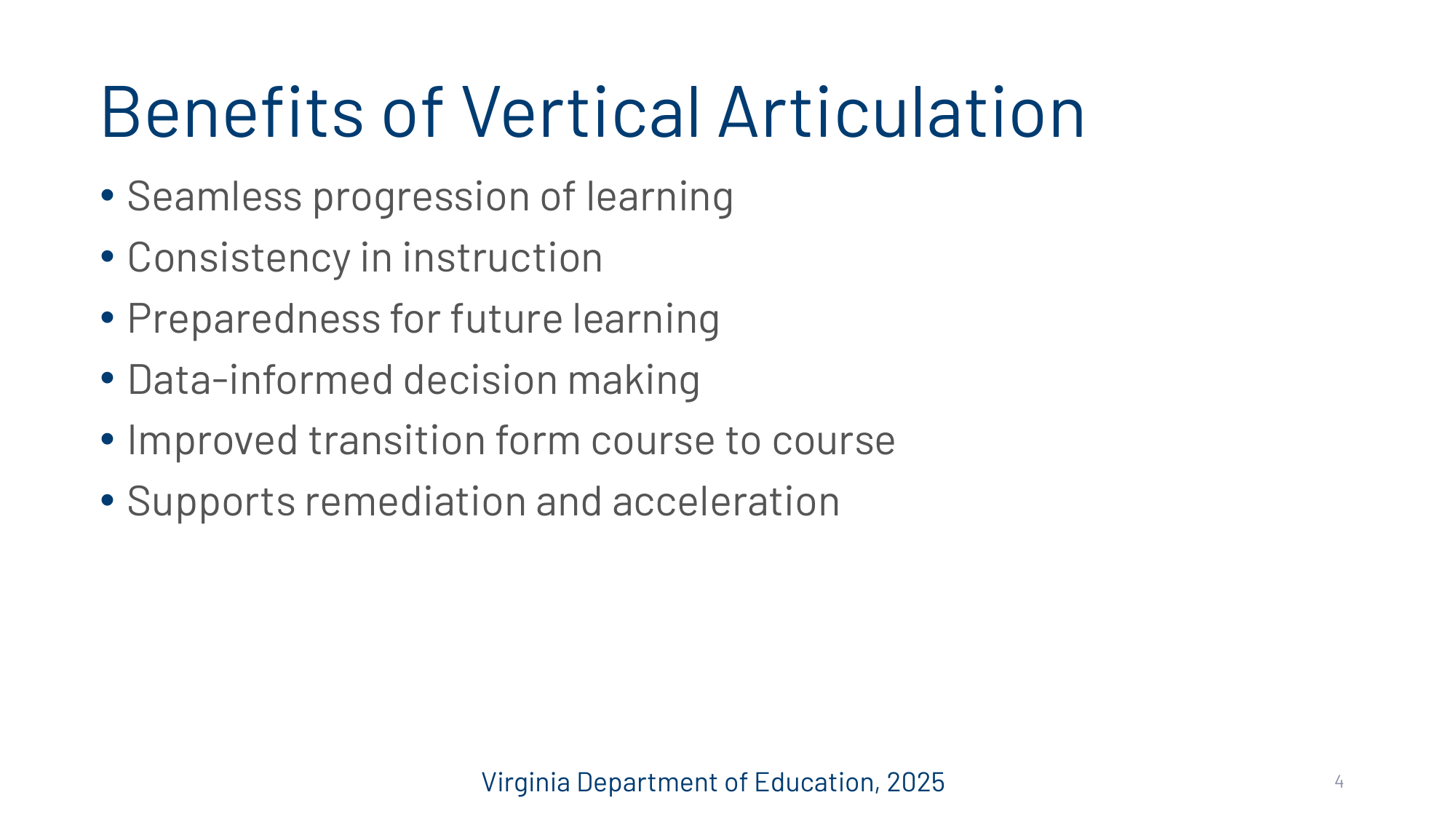

# Benefits of Vertical Articulation
Seamless progression of learning
Consistency in instruction
Preparedness for future learning
Data-informed decision making
Improved transition form course to course
Supports remediation and acceleration

Virginia Department of Education, 2025
4